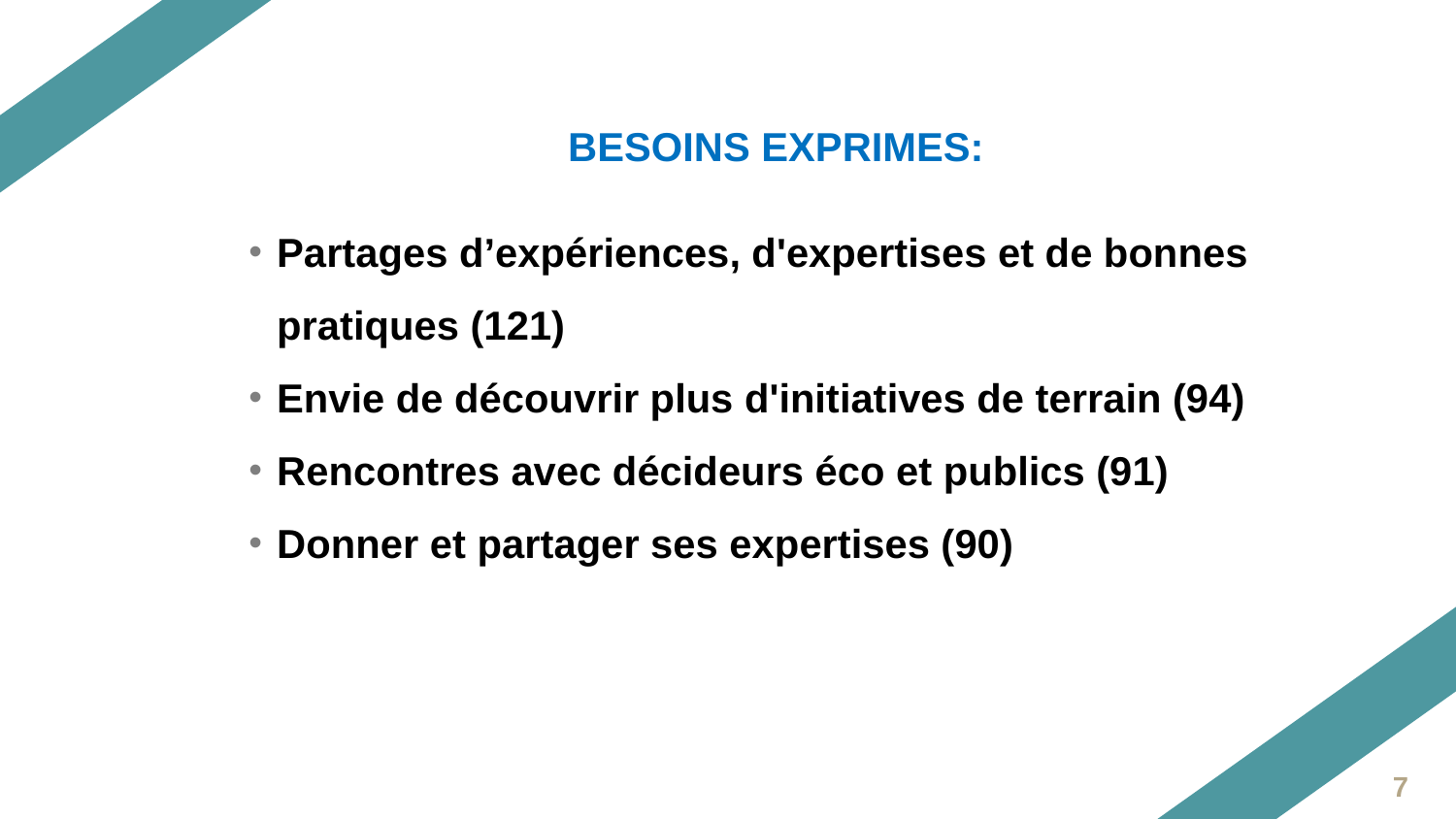

BESOINS EXPRIMES:

Partages d’expériences, d'expertises et de bonnes pratiques (121)
Envie de découvrir plus d'initiatives de terrain (94)
Rencontres avec décideurs éco et publics (91)
Donner et partager ses expertises (90)

7